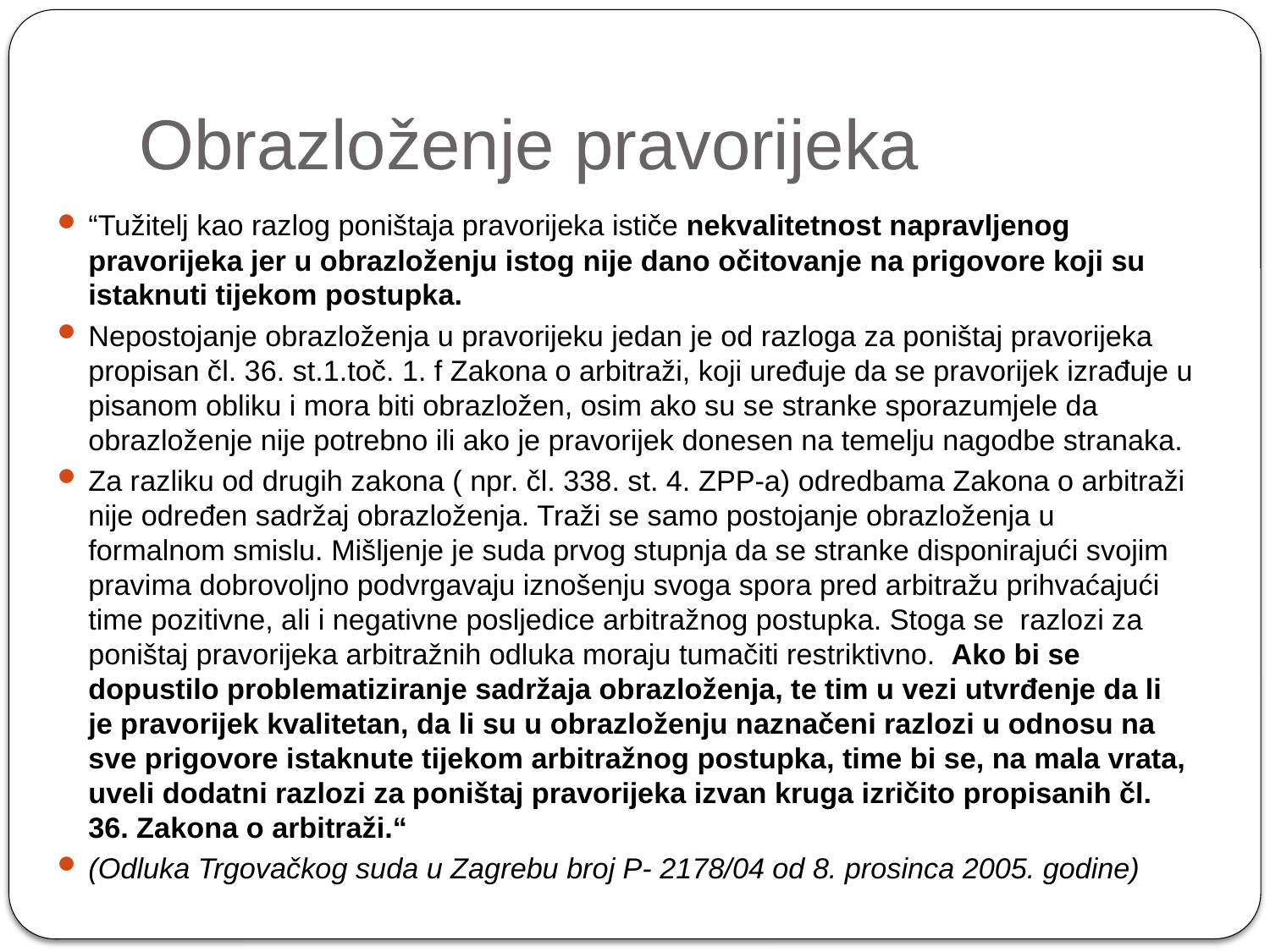

# Obrazloženje pravorijeka
“Tužitelj kao razlog poništaja pravorijeka ističe nekvalitetnost napravljenog pravorijeka jer u obrazloženju istog nije dano očitovanje na prigovore koji su istaknuti tijekom postupka.
Nepostojanje obrazloženja u pravorijeku jedan je od razloga za poništaj pravorijeka propisan čl. 36. st.1.toč. 1. f Zakona o arbitraži, koji uređuje da se pravorijek izrađuje u pisanom obliku i mora biti obrazložen, osim ako su se stranke sporazumjele da obrazloženje nije potrebno ili ako je pravorijek donesen na temelju nagodbe stranaka.
Za razliku od drugih zakona ( npr. čl. 338. st. 4. ZPP-a) odredbama Zakona o arbitraži nije određen sadržaj obrazloženja. Traži se samo postojanje obrazloženja u formalnom smislu. Mišljenje je suda prvog stupnja da se stranke disponirajući svojim pravima dobrovoljno podvrgavaju iznošenju svoga spora pred arbitražu prihvaćajući time pozitivne, ali i negativne posljedice arbitražnog postupka. Stoga se  razlozi za poništaj pravorijeka arbitražnih odluka moraju tumačiti restriktivno.  Ako bi se dopustilo problematiziranje sadržaja obrazloženja, te tim u vezi utvrđenje da li je pravorijek kvalitetan, da li su u obrazloženju naznačeni razlozi u odnosu na sve prigovore istaknute tijekom arbitražnog postupka, time bi se, na mala vrata, uveli dodatni razlozi za poništaj pravorijeka izvan kruga izričito propisanih čl. 36. Zakona o arbitraži.“
(Odluka Trgovačkog suda u Zagrebu broj P- 2178/04 od 8. prosinca 2005. godine)